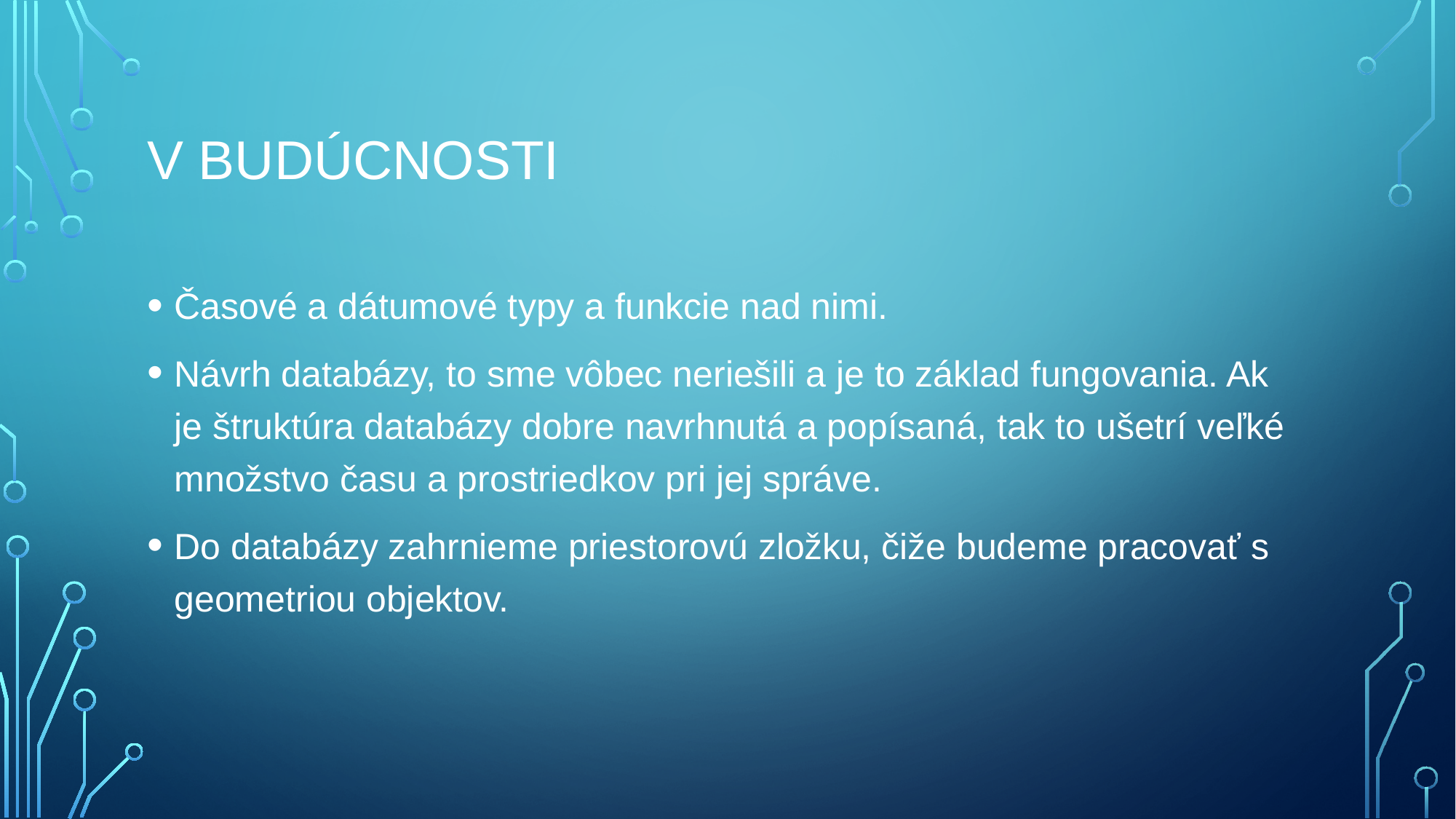

# V budúcnosti
Časové a dátumové typy a funkcie nad nimi.
Návrh databázy, to sme vôbec neriešili a je to základ fungovania. Ak je štruktúra databázy dobre navrhnutá a popísaná, tak to ušetrí veľké množstvo času a prostriedkov pri jej správe.
Do databázy zahrnieme priestorovú zložku, čiže budeme pracovať s geometriou objektov.